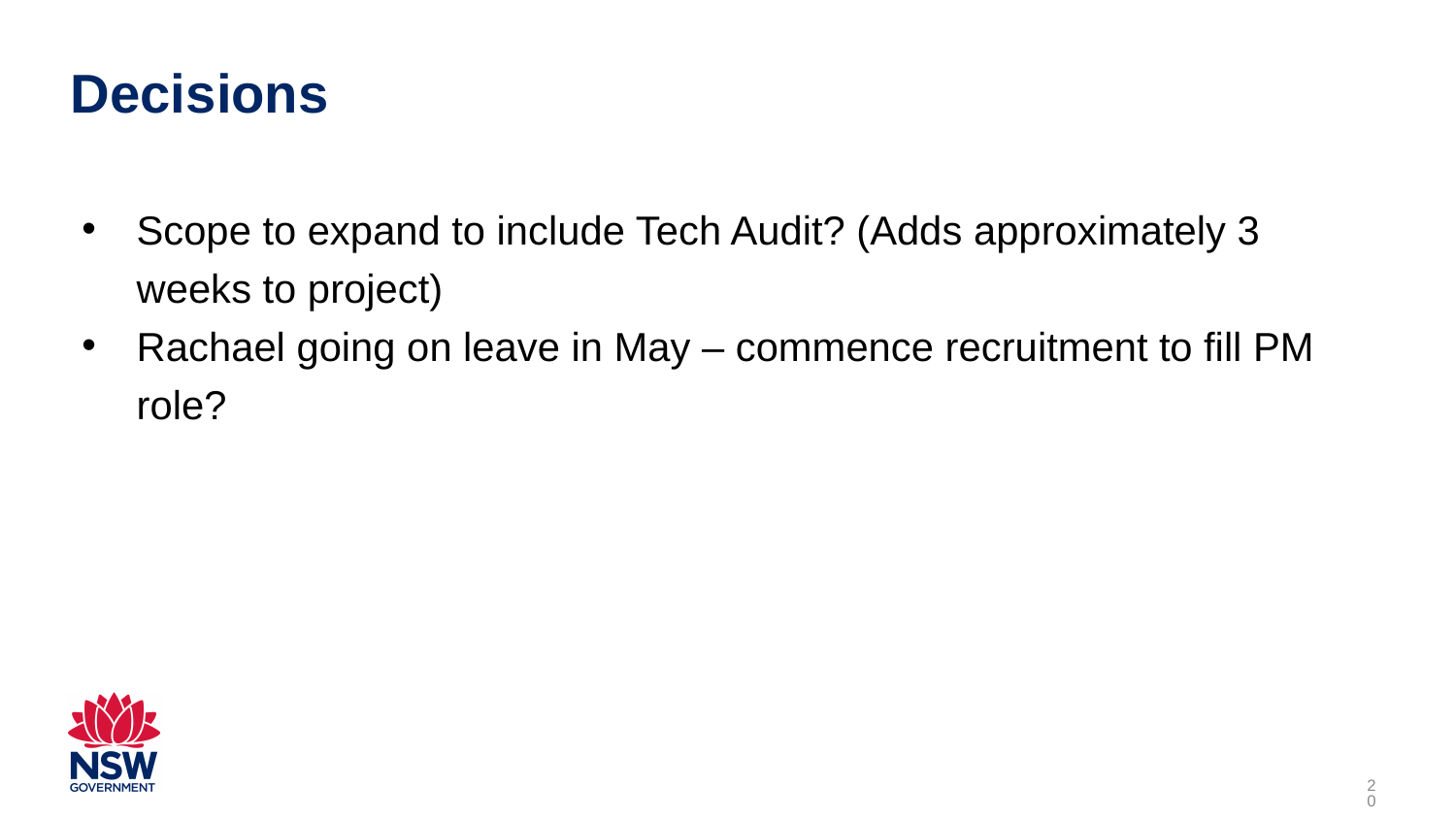

# Decisions
Scope to expand to include Tech Audit? (Adds approximately 3 weeks to project)
Rachael going on leave in May – commence recruitment to fill PM role?

20